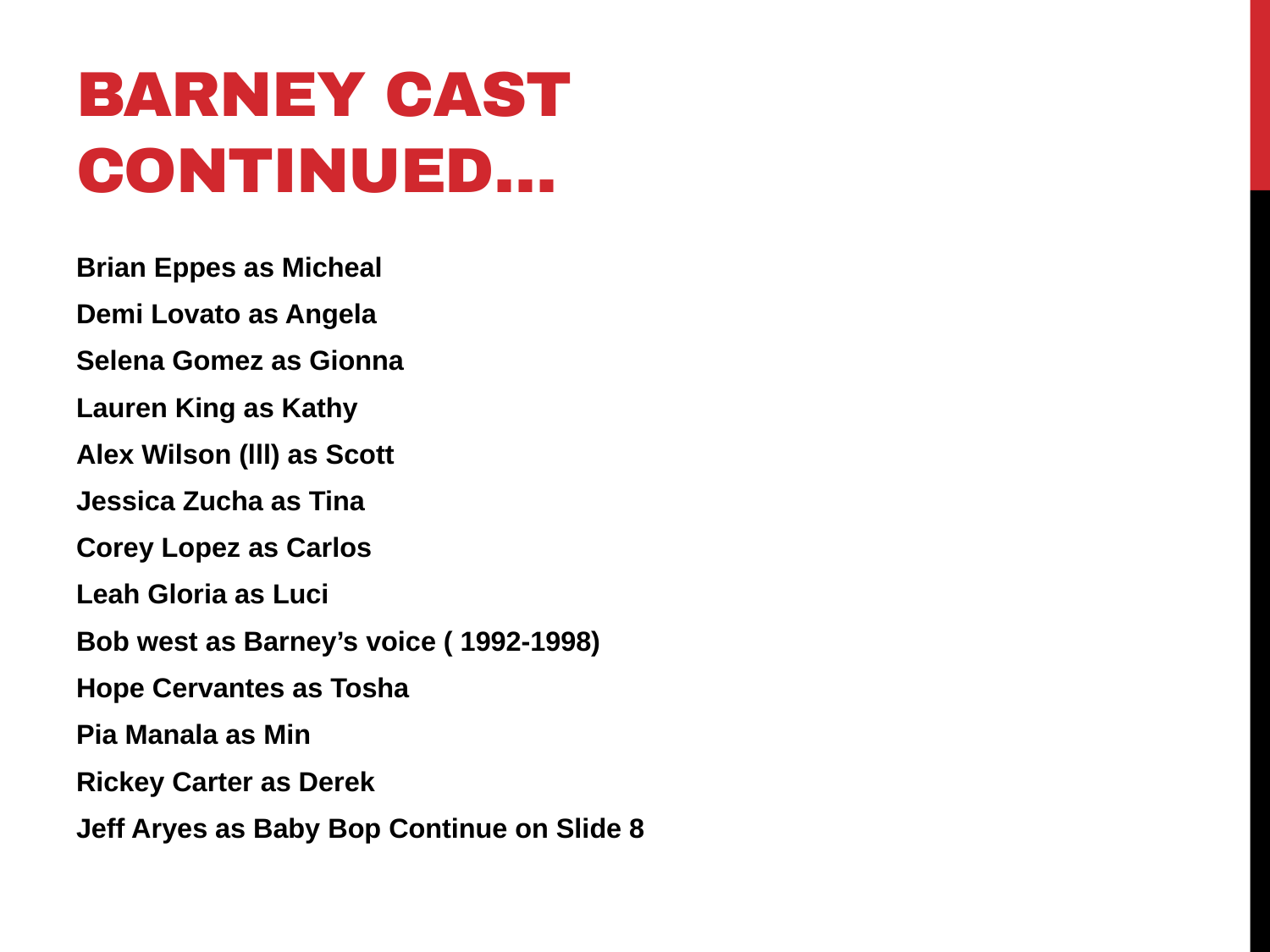

# Barney cast continued…
Brian Eppes as Micheal
Demi Lovato as Angela
Selena Gomez as Gionna
Lauren King as Kathy
Alex Wilson (lll) as Scott
Jessica Zucha as Tina
Corey Lopez as Carlos
Leah Gloria as Luci
Bob west as Barney’s voice ( 1992-1998)
Hope Cervantes as Tosha
Pia Manala as Min
Rickey Carter as Derek
Jeff Aryes as Baby Bop Continue on Slide 8